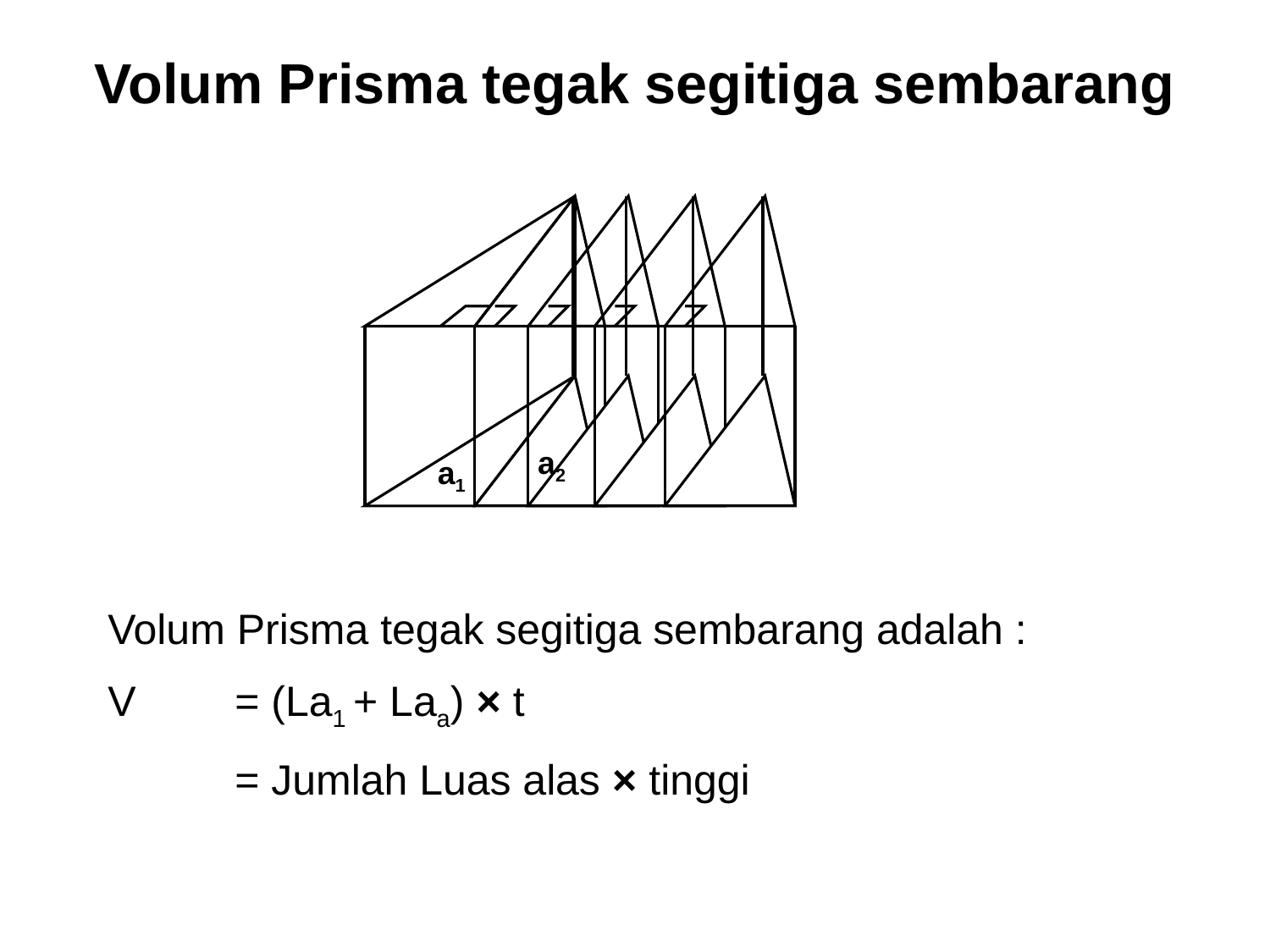

# Volum Prisma tegak segitiga sembarang

a2
a1
Volum Prisma tegak segitiga sembarang adalah :
V	= (La1 + Laa) × t
	= Jumlah Luas alas × tinggi